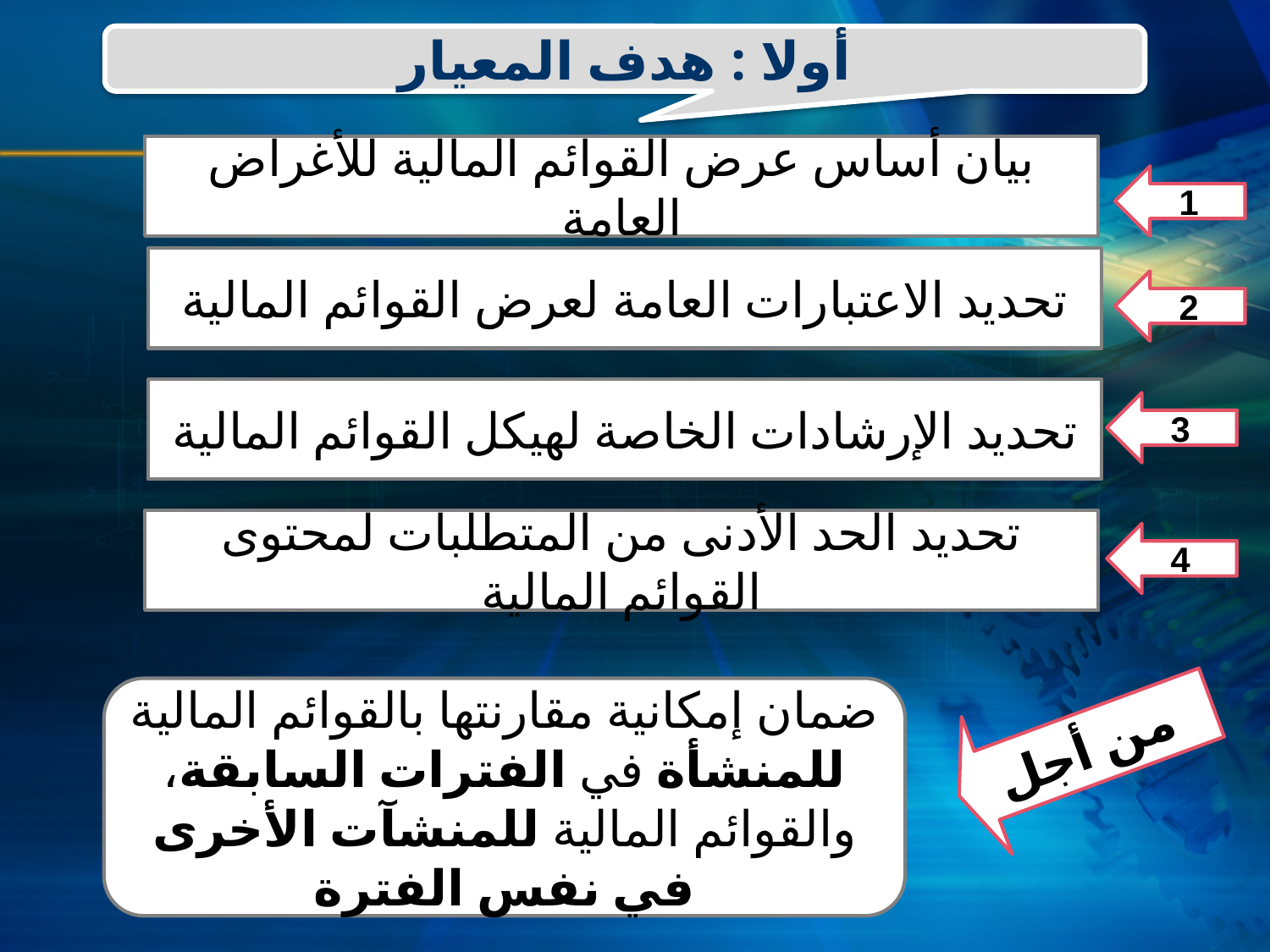

أولا : هدف المعيار

بیان أساس عرض القوائم المالیة للأغراض العامة
1
تحديد الاعتبارات العامة لعرض القوائم المالیة
2
تحديد الإرشادات الخاصة لهيكل القوائم المالية
3
تحديد الحد الأدنى من المتطلبات لمحتوى القوائم المالیة
4
من أجل
ضمان إمكانیة مقارنتھا بالقوائم المالیة للمنشأة في الفترات السابقة، والقوائم المالیة للمنشآت الأخرى في نفس الفترة